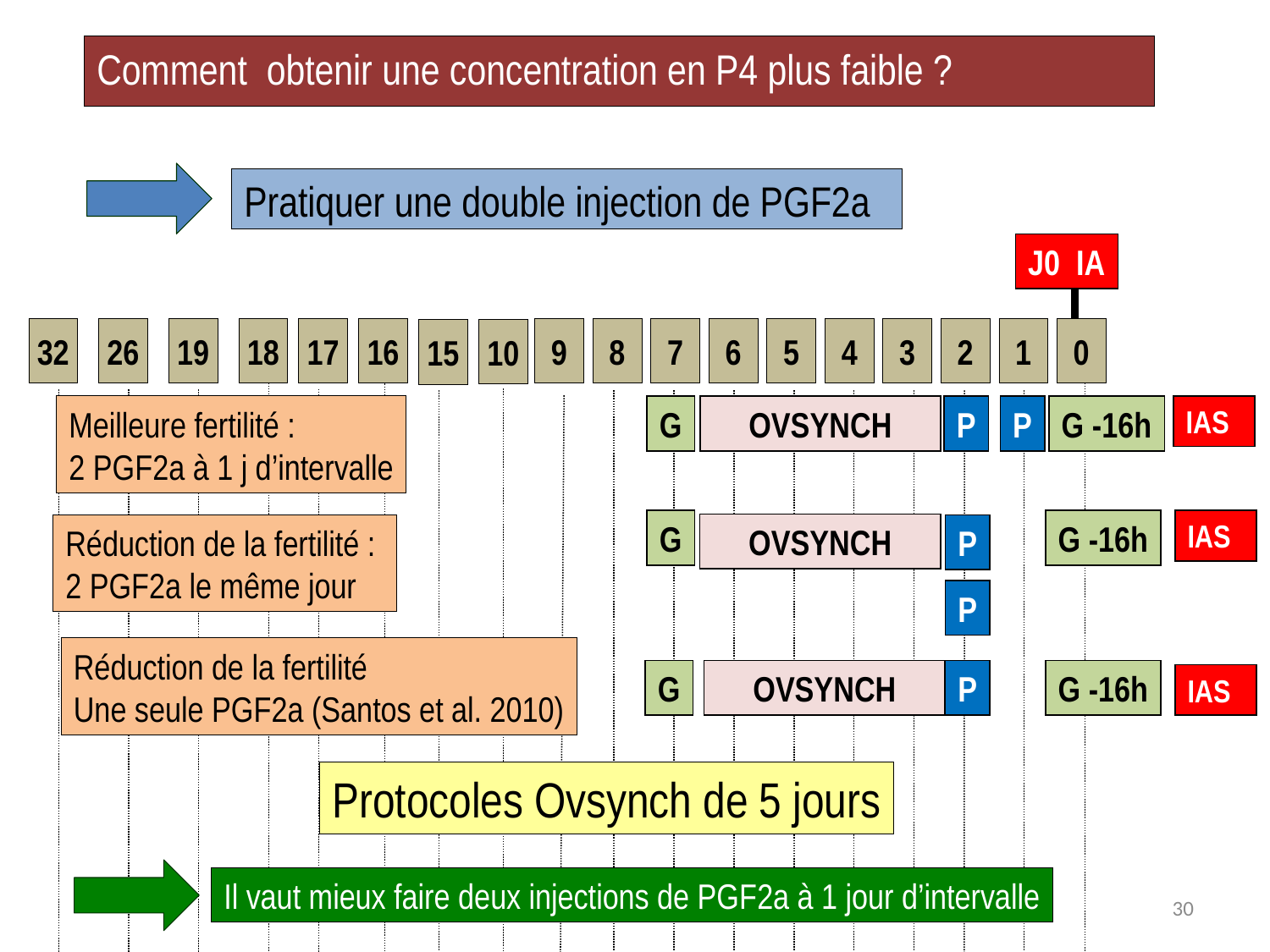

Comment  obtenir une concentration en P4 plus faible ?

Pratiquer une double injection de PGF2a
J0  IA
32
26
19
18
17
16
9
8
7
6
5
4
3
2
1
0
10
15
G
P
G -16h
IAS
Meilleure fertilité :
2 PGF2a à 1 j d’intervalle
OVSYNCH
P
G
G -16h
IAS
OVSYNCH
Réduction de la fertilité :
2 PGF2a le même jour
P
P
Réduction de la fertilité
Une seule PGF2a (Santos et al. 2010)
G
OVSYNCH
P
G -16h
IAS
Protocoles Ovsynch de 5 jours

Il vaut mieux faire deux injections de PGF2a à 1 jour d’intervalle
30